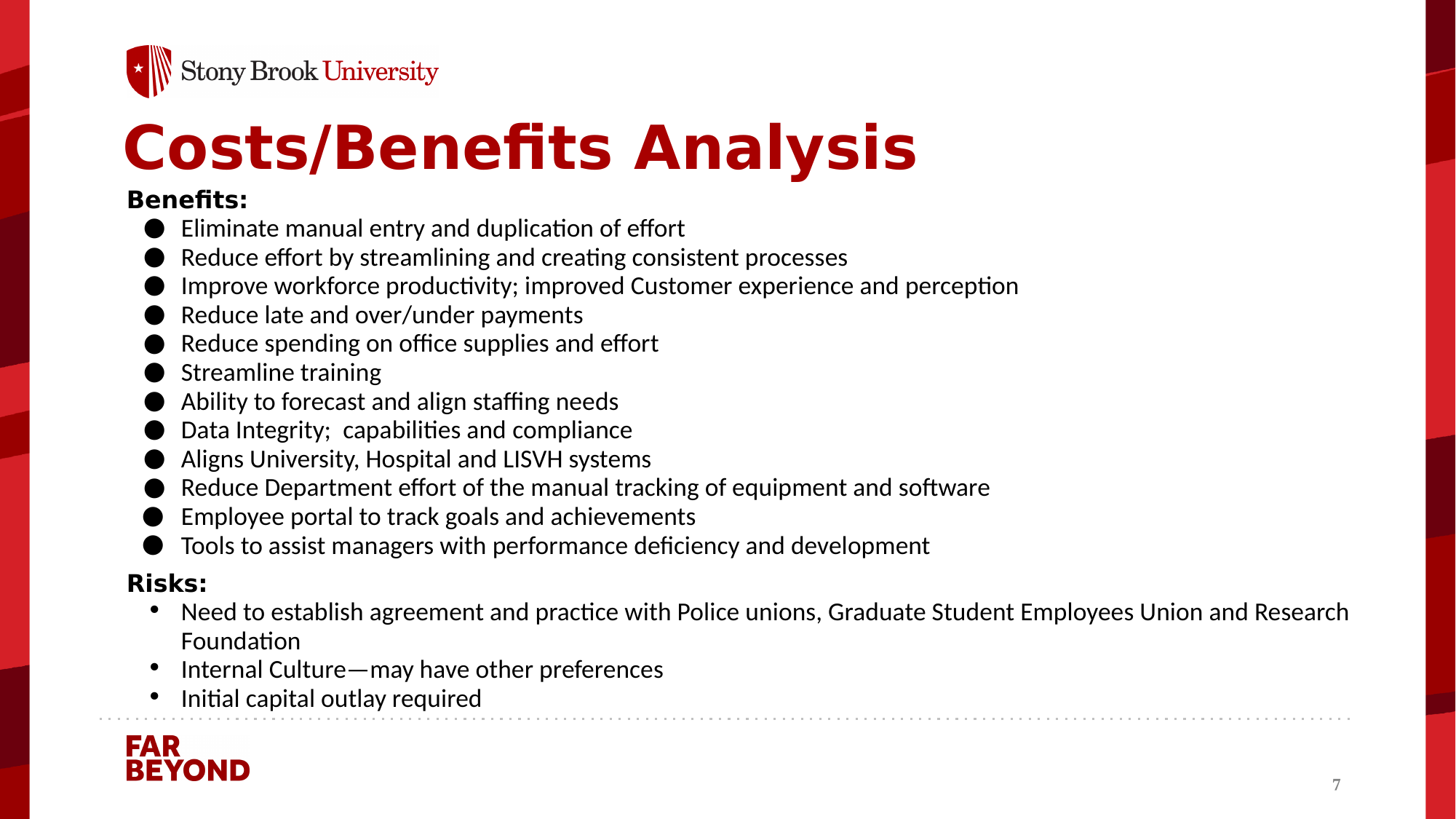

# Costs/Benefits Analysis
Benefits:
Eliminate manual entry and duplication of effort
Reduce effort by streamlining and creating consistent processes
Improve workforce productivity; improved Customer experience and perception
Reduce late and over/under payments
Reduce spending on office supplies and effort
Streamline training
Ability to forecast and align staffing needs
Data Integrity;  capabilities and compliance
Aligns University, Hospital and LISVH systems
Reduce Department effort of the manual tracking of equipment and software
Employee portal to track goals and achievements
Tools to assist managers with performance deficiency and development
Risks:
Need to establish agreement and practice with Police unions, Graduate Student Employees Union and Research Foundation
Internal Culture—may have other preferences
Initial capital outlay required
7